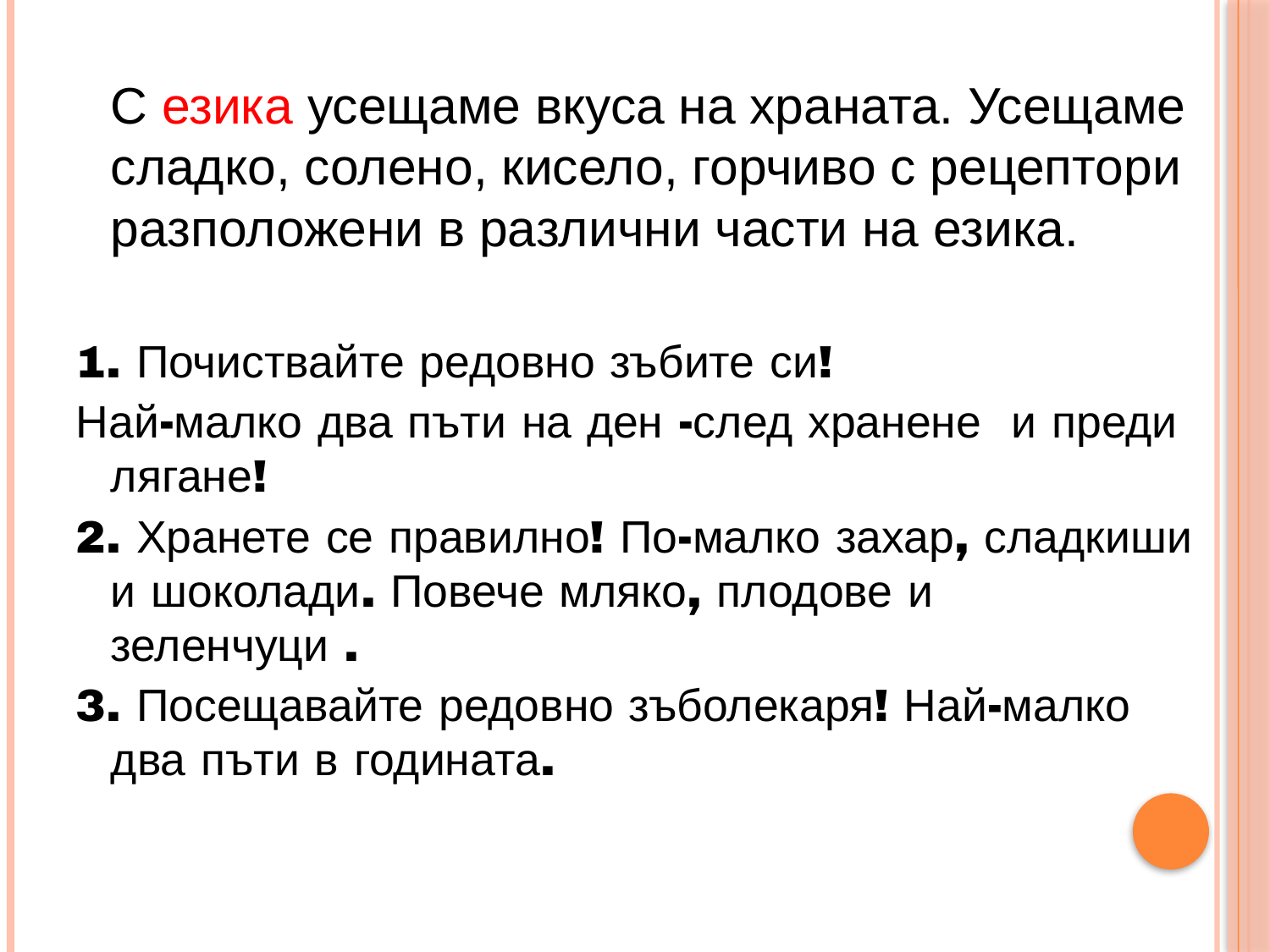

С езика усещаме вкуса на храната. Усещаме сладко, солено, кисело, горчиво с рецептори разположени в различни части на езика.

1. Почиствайте редовно зъбите си!
Най-малко два пъти на ден -след хранене  и преди лягане!
2. Хранете се правилно! По-малко захар, сладкиши и шоколади. Повече мляко, плодове и зеленчуци .
3. Посещавайте редовно зъболекаря! Най-малко два пъти в годината.